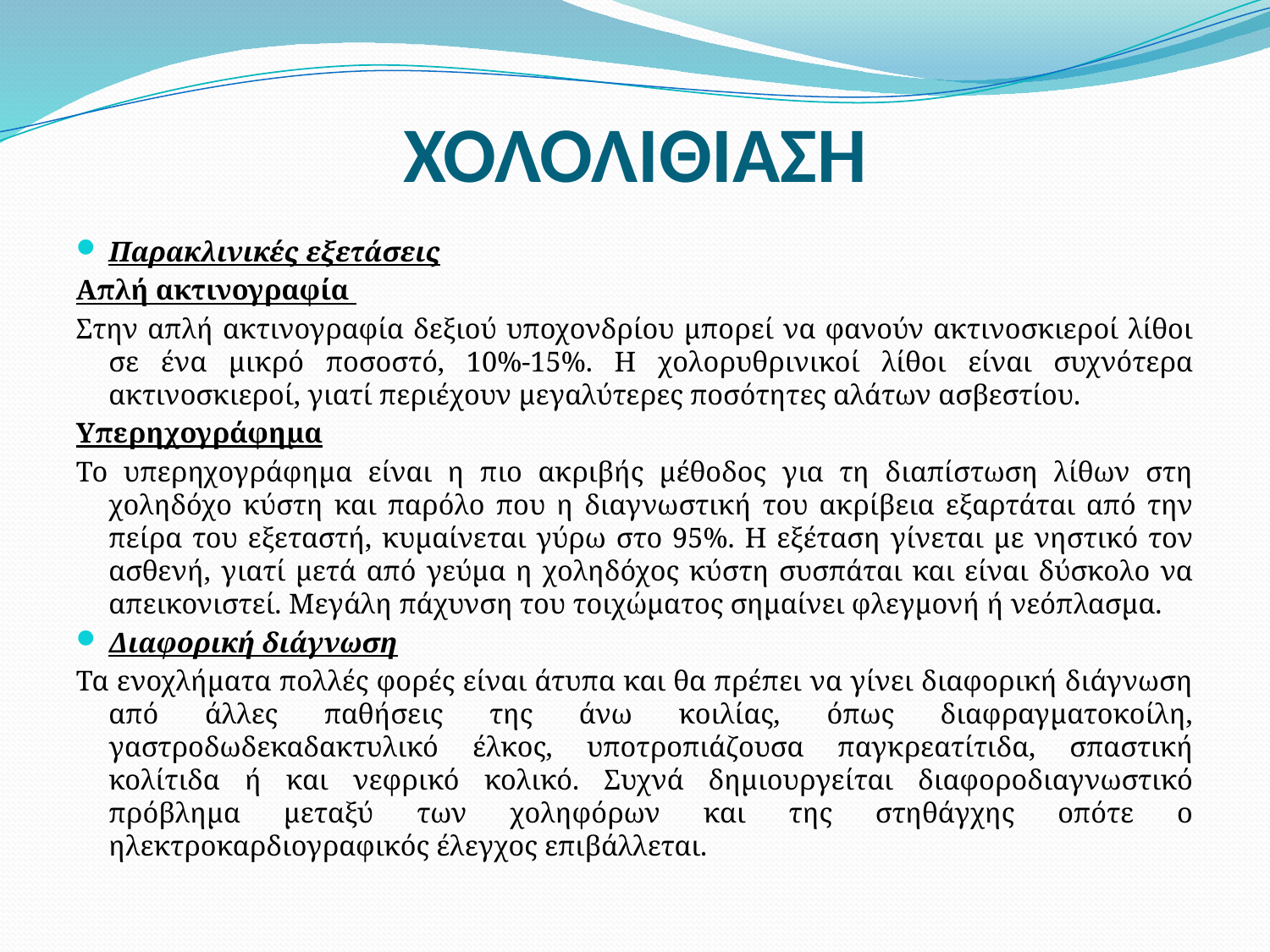

# ΧΟΛΟΛΙΘΙΑΣΗ
Παρακλινικές εξετάσεις
Απλή ακτινογραφία
Στην απλή ακτινογραφία δεξιού υποχονδρίου μπορεί να φανούν ακτινοσκιεροί λίθοι σε ένα μικρό ποσοστό, 10%-15%. Η χολορυθρινικοί λίθοι είναι συχνότερα ακτινοσκιεροί, γιατί περιέχουν μεγαλύτερες ποσότητες αλάτων ασβεστίου.
Υπερηχογράφημα
Το υπερηχογράφημα είναι η πιο ακριβής μέθοδος για τη διαπίστωση λίθων στη χοληδόχο κύστη και παρόλο που η διαγνωστική του ακρίβεια εξαρτάται από την πείρα του εξεταστή, κυμαίνεται γύρω στο 95%. Η εξέταση γίνεται με νηστικό τον ασθενή, γιατί μετά από γεύμα η χοληδόχος κύστη συσπάται και είναι δύσκολο να απεικονιστεί. Μεγάλη πάχυνση του τοιχώματος σημαίνει φλεγμονή ή νεόπλασμα.
Διαφορική διάγνωση
Τα ενοχλήματα πολλές φορές είναι άτυπα και θα πρέπει να γίνει διαφορική διάγνωση από άλλες παθήσεις της άνω κοιλίας, όπως διαφραγματοκοίλη, γαστροδωδεκαδακτυλικό έλκος, υποτροπιάζουσα παγκρεατίτιδα, σπαστική κολίτιδα ή και νεφρικό κολικό. Συχνά δημιουργείται διαφοροδιαγνωστικό πρόβλημα μεταξύ των χοληφόρων και της στηθάγχης οπότε ο ηλεκτροκαρδιογραφικός έλεγχος επιβάλλεται.